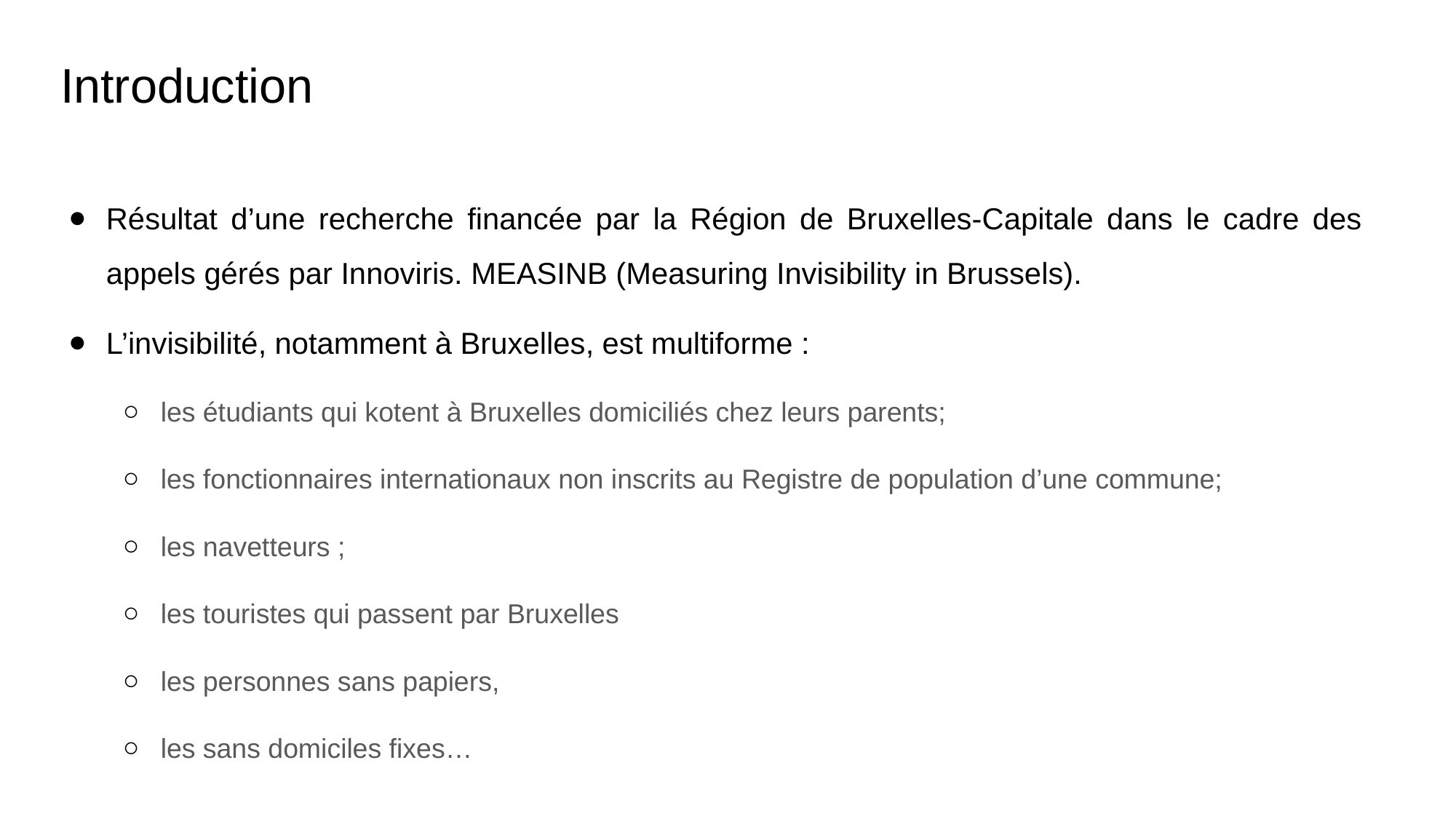

Introduction
Résultat d’une recherche financée par la Région de Bruxelles-Capitale dans le cadre des appels gérés par Innoviris. MEASINB (Measuring Invisibility in Brussels).
L’invisibilité, notamment à Bruxelles, est multiforme :
les étudiants qui kotent à Bruxelles domiciliés chez leurs parents;
les fonctionnaires internationaux non inscrits au Registre de population d’une commune;
les navetteurs ;
les touristes qui passent par Bruxelles
les personnes sans papiers,
les sans domiciles fixes…